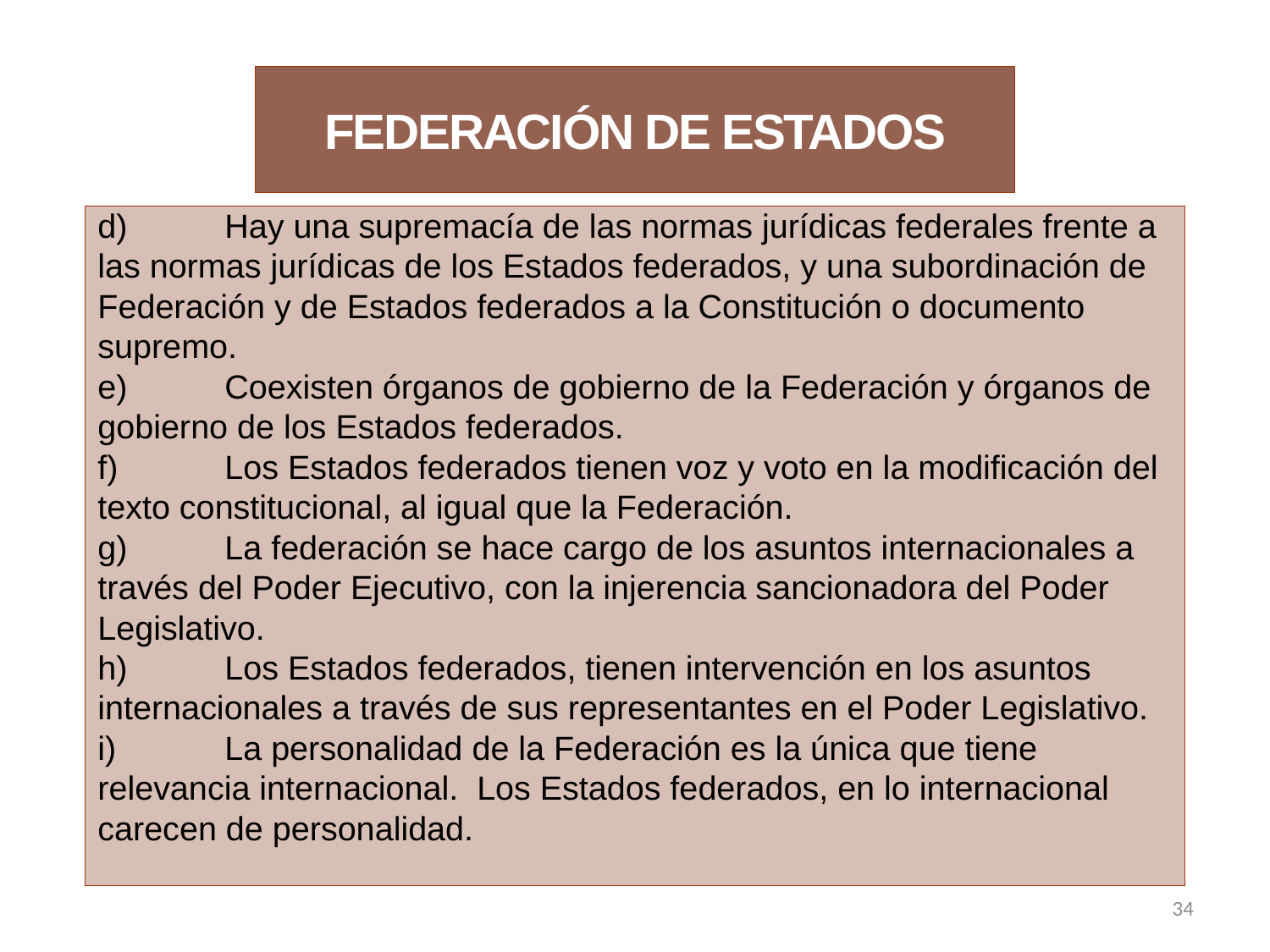

FEDERACIÓN DE ESTADOS
# d)	Hay una supremacía de las normas jurídicas federales frente a las normas jurídicas de los Estados federados, y una subordinación de Federación y de Estados federados a la Constitución o documento supremo. e)	Coexisten órganos de gobierno de la Federación y órganos de gobierno de los Estados federados. f)	Los Estados federados tienen voz y voto en la modificación del texto constitucional, al igual que la Federación. g)	La federación se hace cargo de los asuntos internacionales a través del Poder Ejecutivo, con la injerencia sancionadora del Poder Legislativo. h)	Los Estados federados, tienen intervención en los asuntos internacionales a través de sus representantes en el Poder Legislativo. i)	La personalidad de la Federación es la única que tiene relevancia internacional.  Los Estados federados, en lo internacional carecen de personalidad.
34